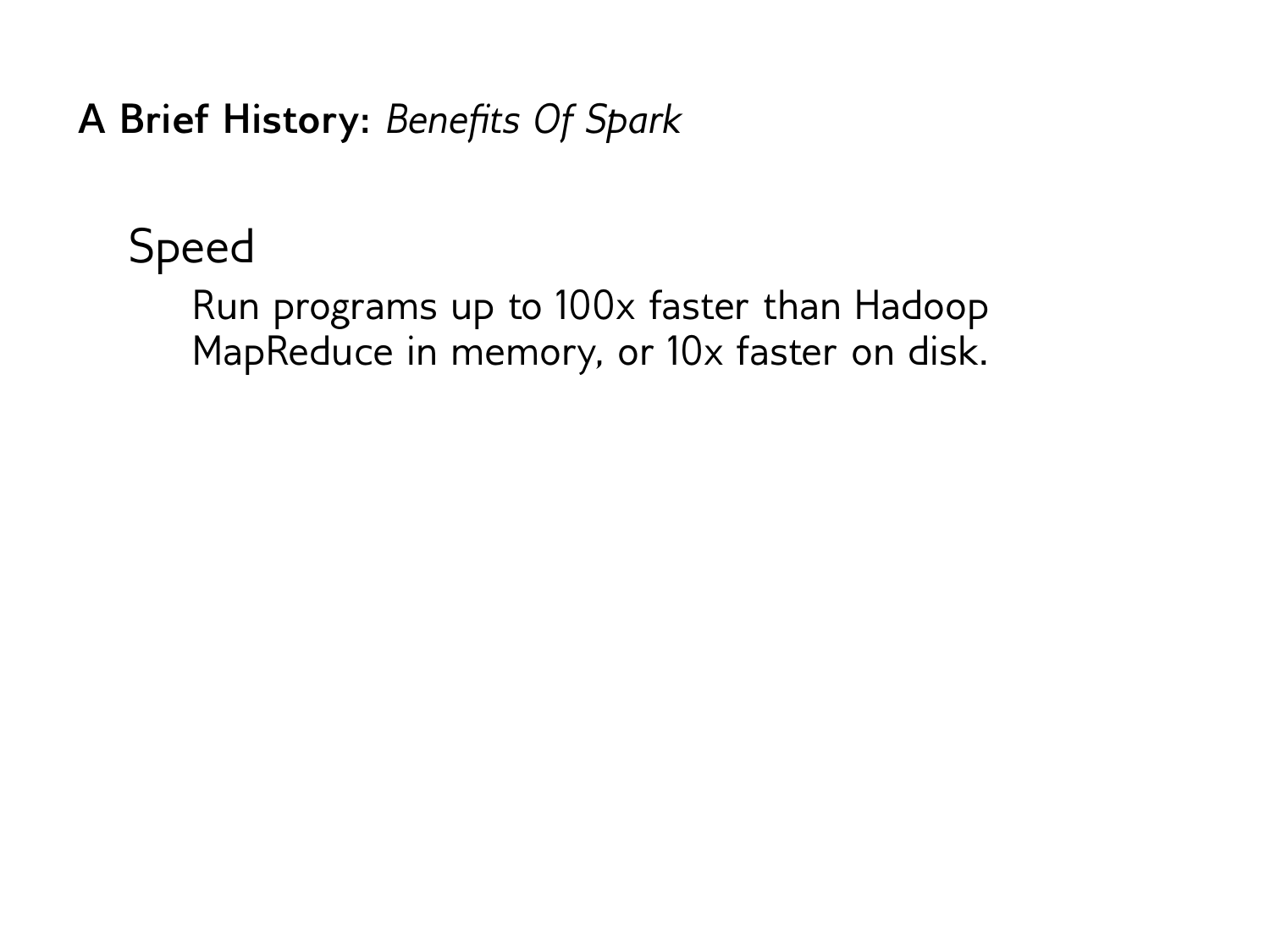

# A Brief History: Benefits Of Spark
Speed
Run programs up to 100x faster than Hadoop MapReduce in memory, or 10x faster on disk.